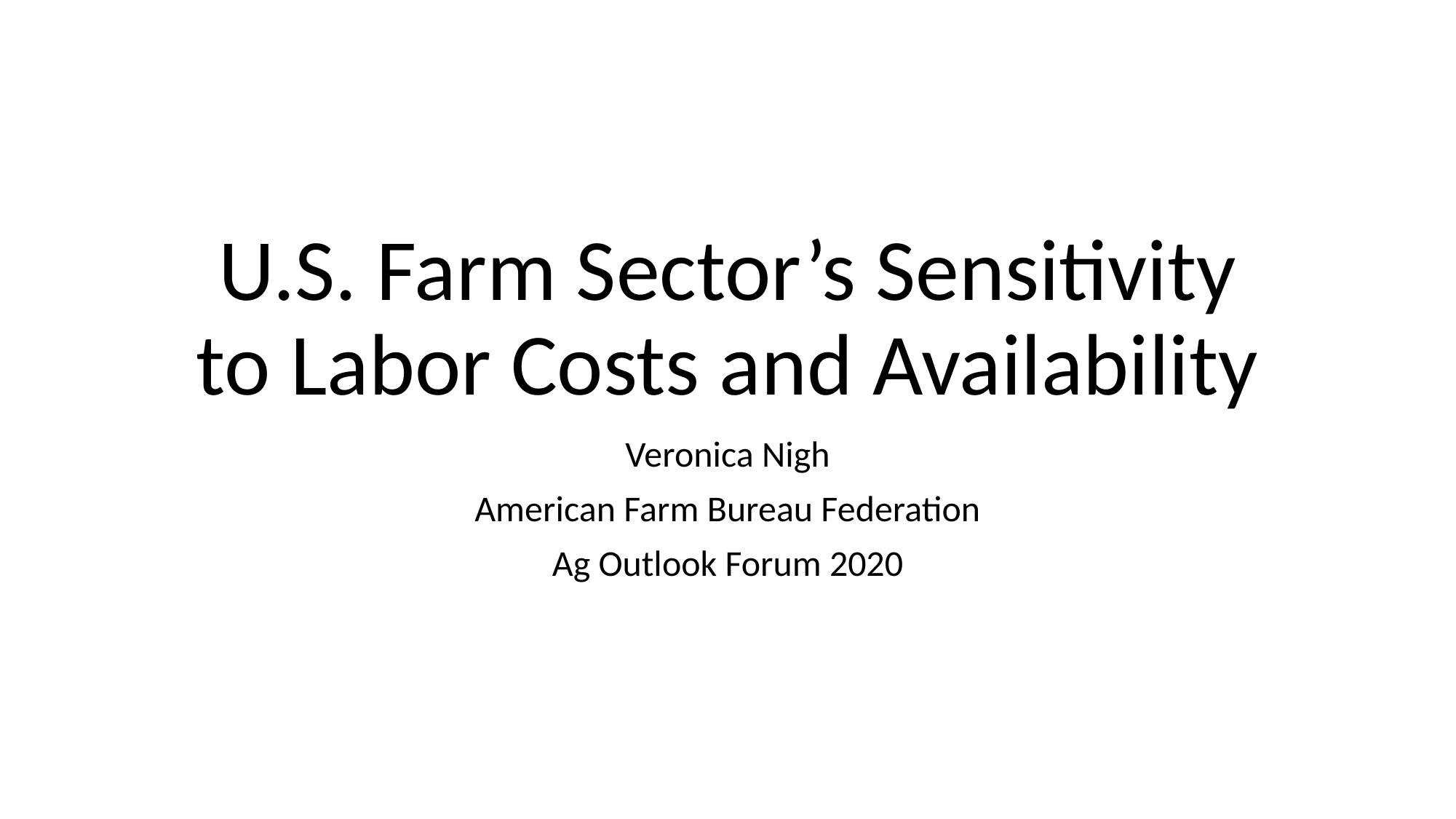

# U.S. Farm Sector’s Sensitivity to Labor Costs and Availability
Veronica Nigh
American Farm Bureau Federation
Ag Outlook Forum 2020